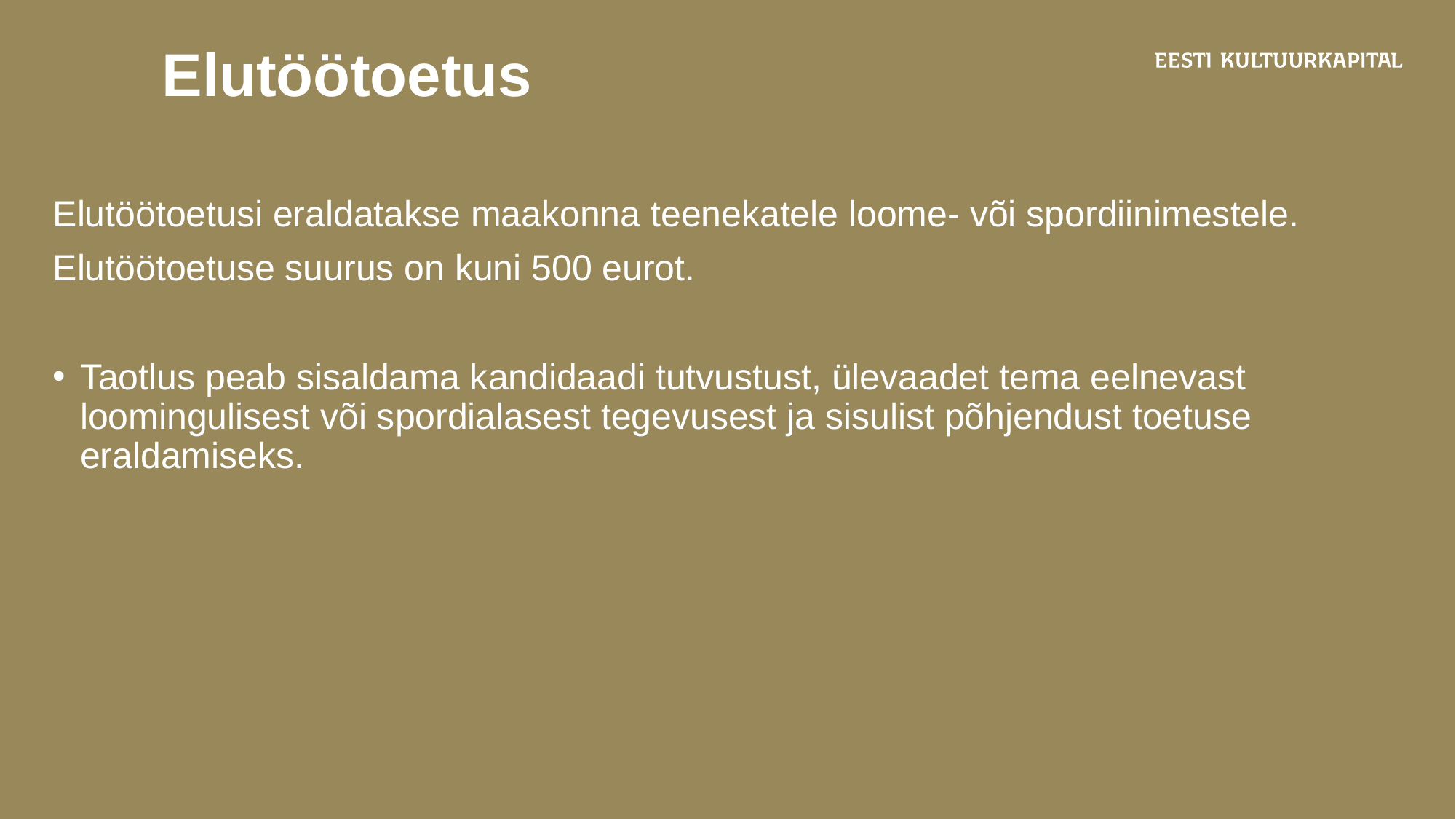

# Elutöötoetus
Elutöötoetusi eraldatakse maakonna teenekatele loome- või spordiinimestele.
Elutöötoetuse suurus on kuni 500 eurot.

Taotlus peab sisaldama kandidaadi tutvustust, ülevaadet tema eelnevast loomingulisest või spordialasest tegevusest ja sisulist põhjendust toetuse eraldamiseks.